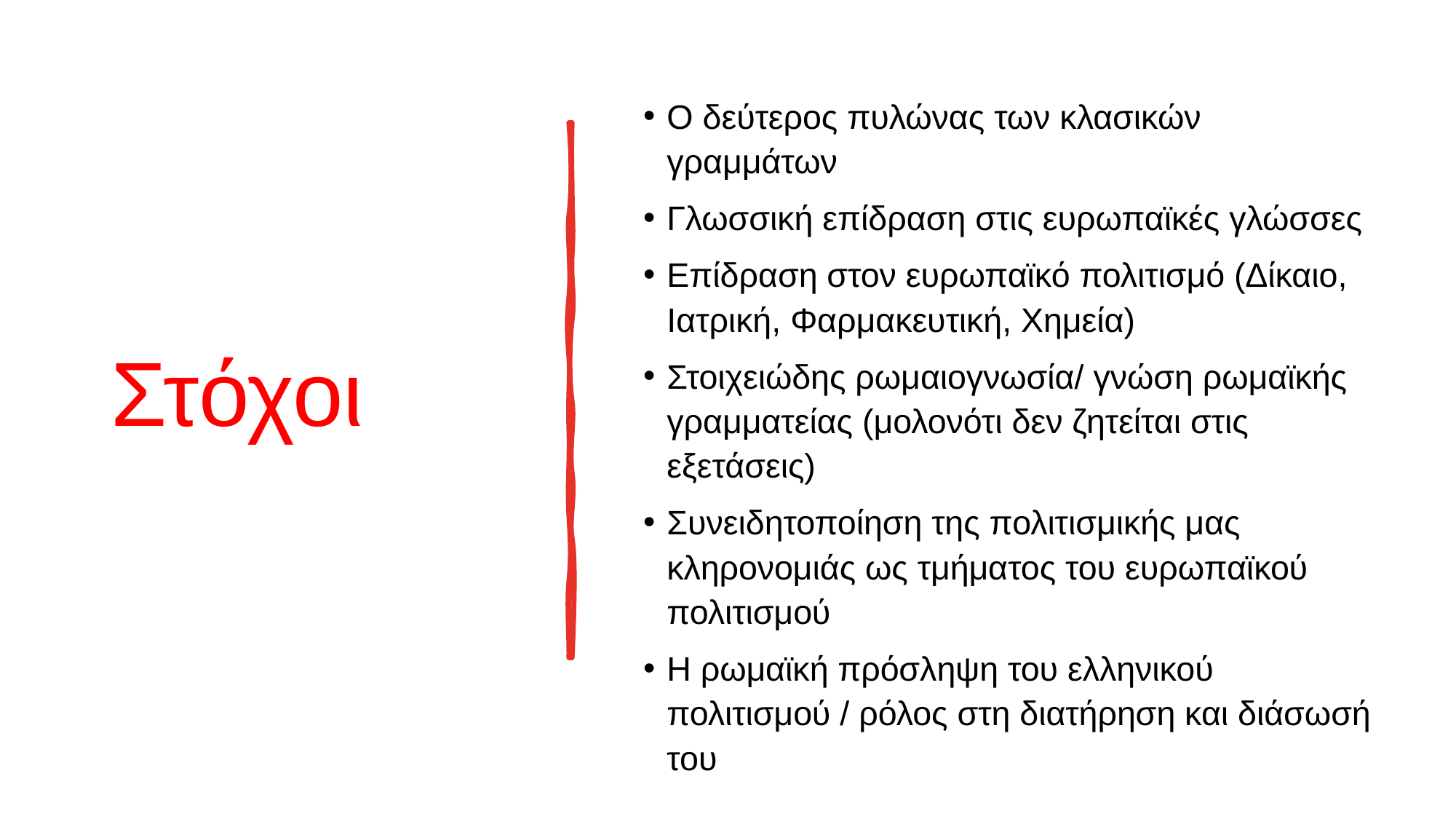

# Στόχοι
Ο δεύτερος πυλώνας των κλασικών γραμμάτων
Γλωσσική επίδραση στις ευρωπαϊκές γλώσσες
Επίδραση στον ευρωπαϊκό πολιτισμό (Δίκαιο, Ιατρική, Φαρμακευτική, Χημεία)
Στοιχειώδης ρωμαιογνωσία/ γνώση ρωμαϊκής γραμματείας (μολονότι δεν ζητείται στις εξετάσεις)
Συνειδητοποίηση της πολιτισμικής μας κληρονομιάς ως τμήματος του ευρωπαϊκού πολιτισμού
Η ρωμαϊκή πρόσληψη του ελληνικού πολιτισμού / ρόλος στη διατήρηση και διάσωσή του